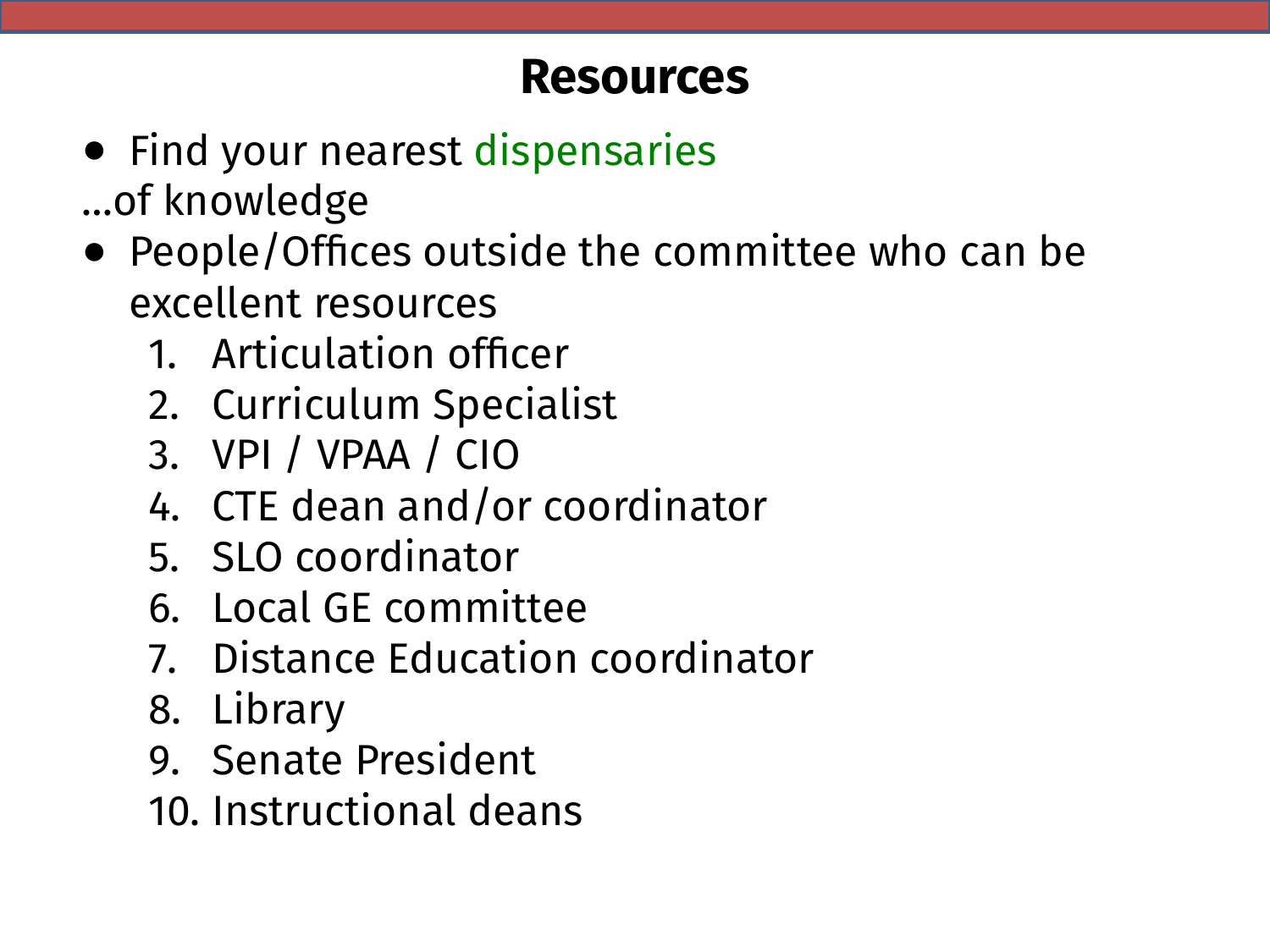

# Resources
Find your nearest dispensaries
…of knowledge
People/Offices outside the committee who can be excellent resources
Articulation officer
Curriculum Specialist
VPI / VPAA / CIO
CTE dean and/or coordinator
SLO coordinator
Local GE committee
Distance Education coordinator
Library
Senate President
Instructional deans